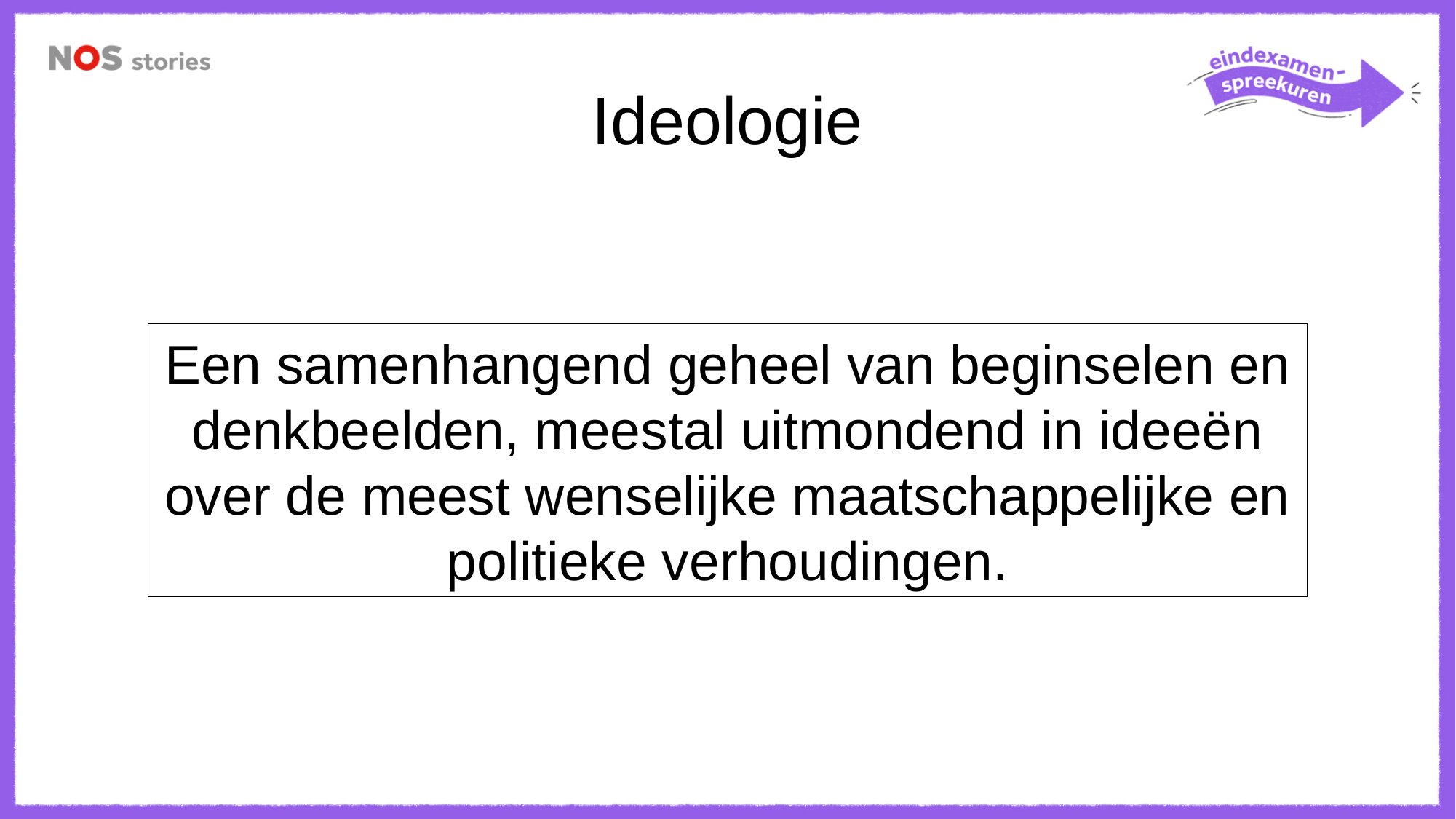

# Ideologie
Een samenhangend geheel van beginselen en denkbeelden, meestal uitmondend in ideeën over de meest wenselijke maatschappelijke en politieke verhoudingen.